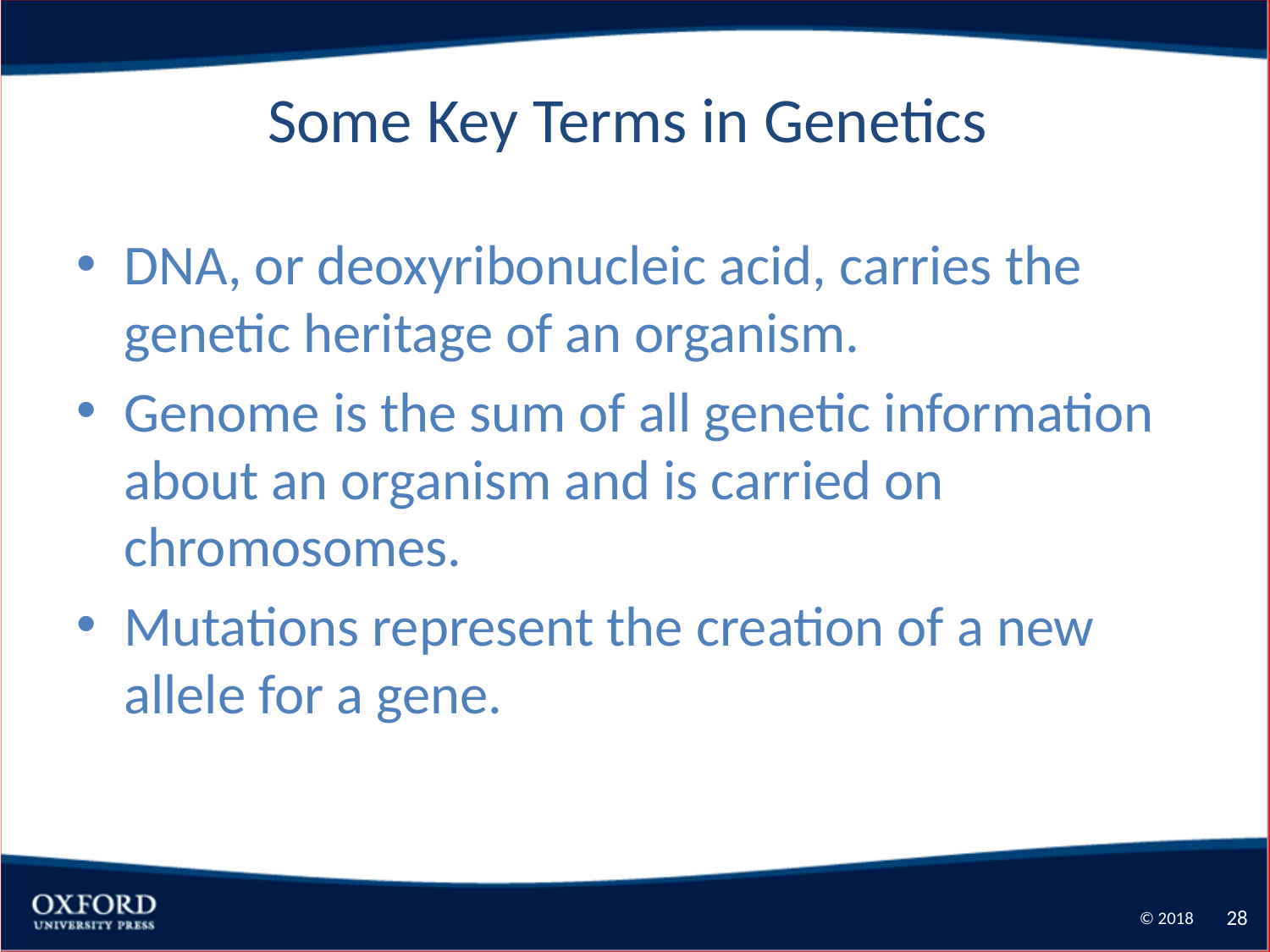

# Some Key Terms in Genetics
DNA, or deoxyribonucleic acid, carries the genetic heritage of an organism.
Genome is the sum of all genetic information about an organism and is carried on chromosomes.
Mutations represent the creation of a new allele for a gene.